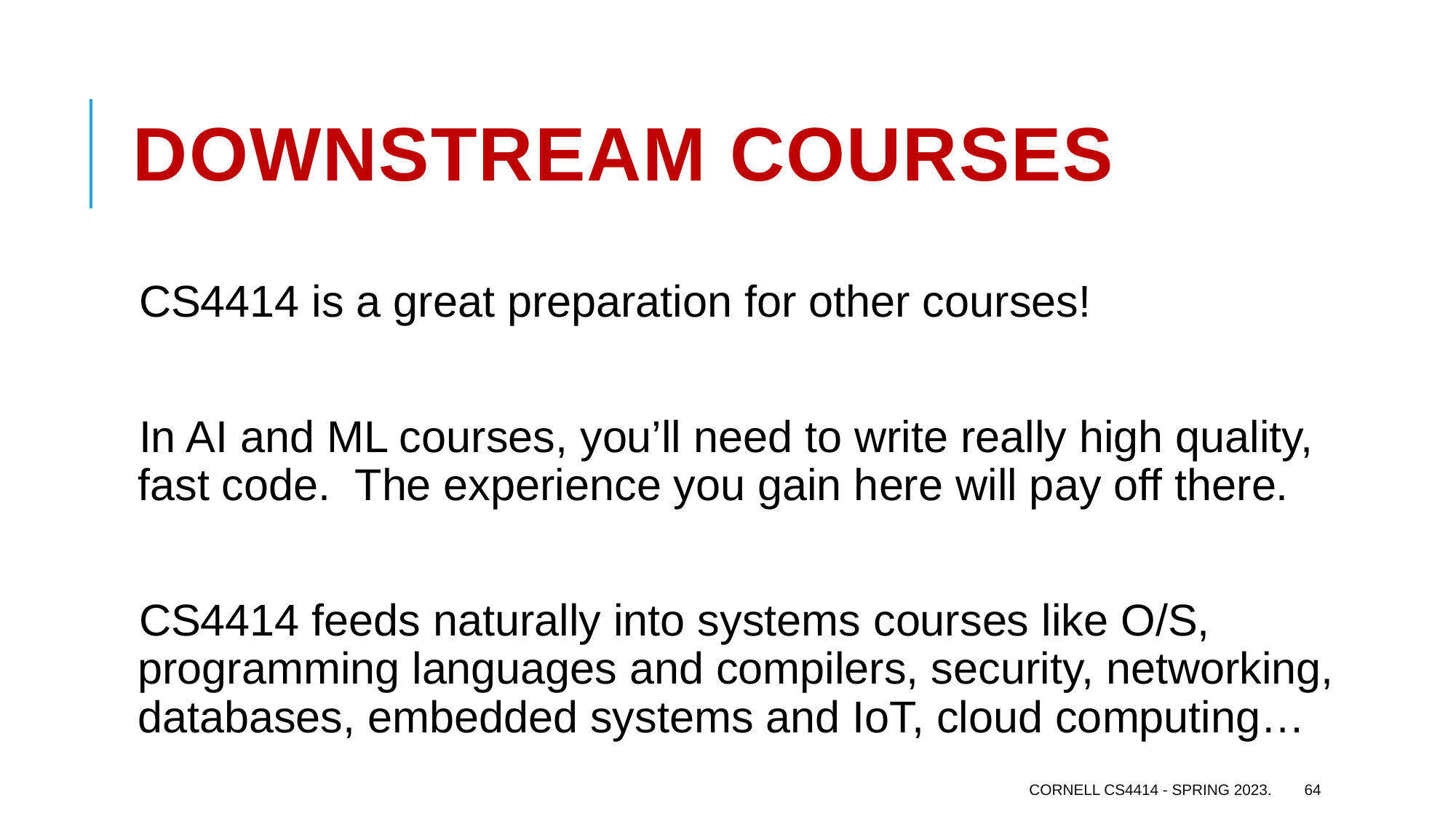

# Downstream courses
CS4414 is a great preparation for other courses!

In AI and ML courses, you’ll need to write really high quality, fast code.  The experience you gain here will pay off there.

CS4414 feeds naturally into systems courses like O/S, programming languages and compilers, security, networking, databases, embedded systems and IoT, cloud computing…
Cornell CS4414 - Spring 2023.
64